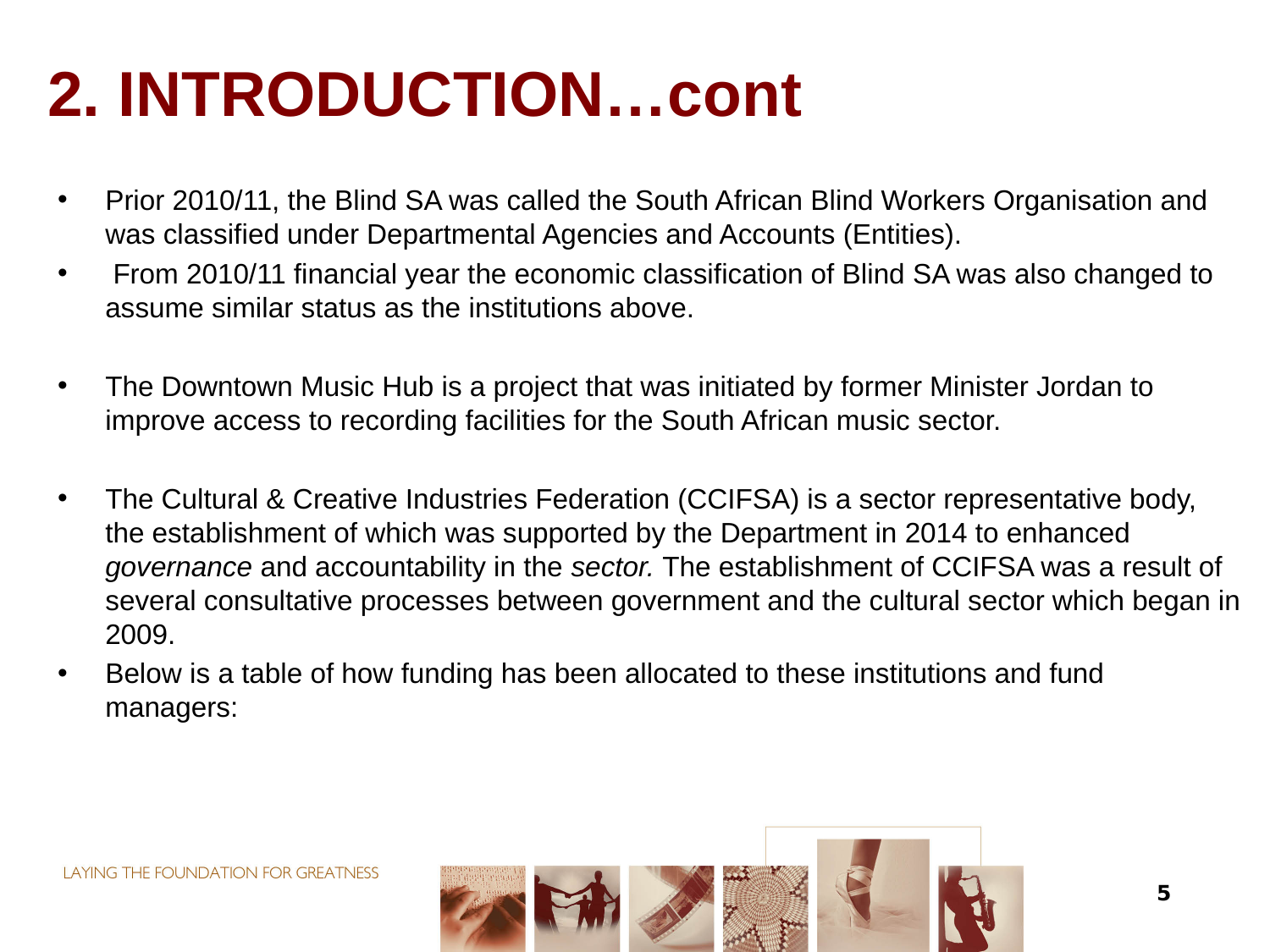

# 2. INTRODUCTION…cont
Prior 2010/11, the Blind SA was called the South African Blind Workers Organisation and was classified under Departmental Agencies and Accounts (Entities).
 From 2010/11 financial year the economic classification of Blind SA was also changed to assume similar status as the institutions above.

The Downtown Music Hub is a project that was initiated by former Minister Jordan to improve access to recording facilities for the South African music sector.

The Cultural & Creative Industries Federation (CCIFSA) is a sector representative body, the establishment of which was supported by the Department in 2014 to enhanced governance and accountability in the sector. The establishment of CCIFSA was a result of several consultative processes between government and the cultural sector which began in 2009.
Below is a table of how funding has been allocated to these institutions and fund managers:

5